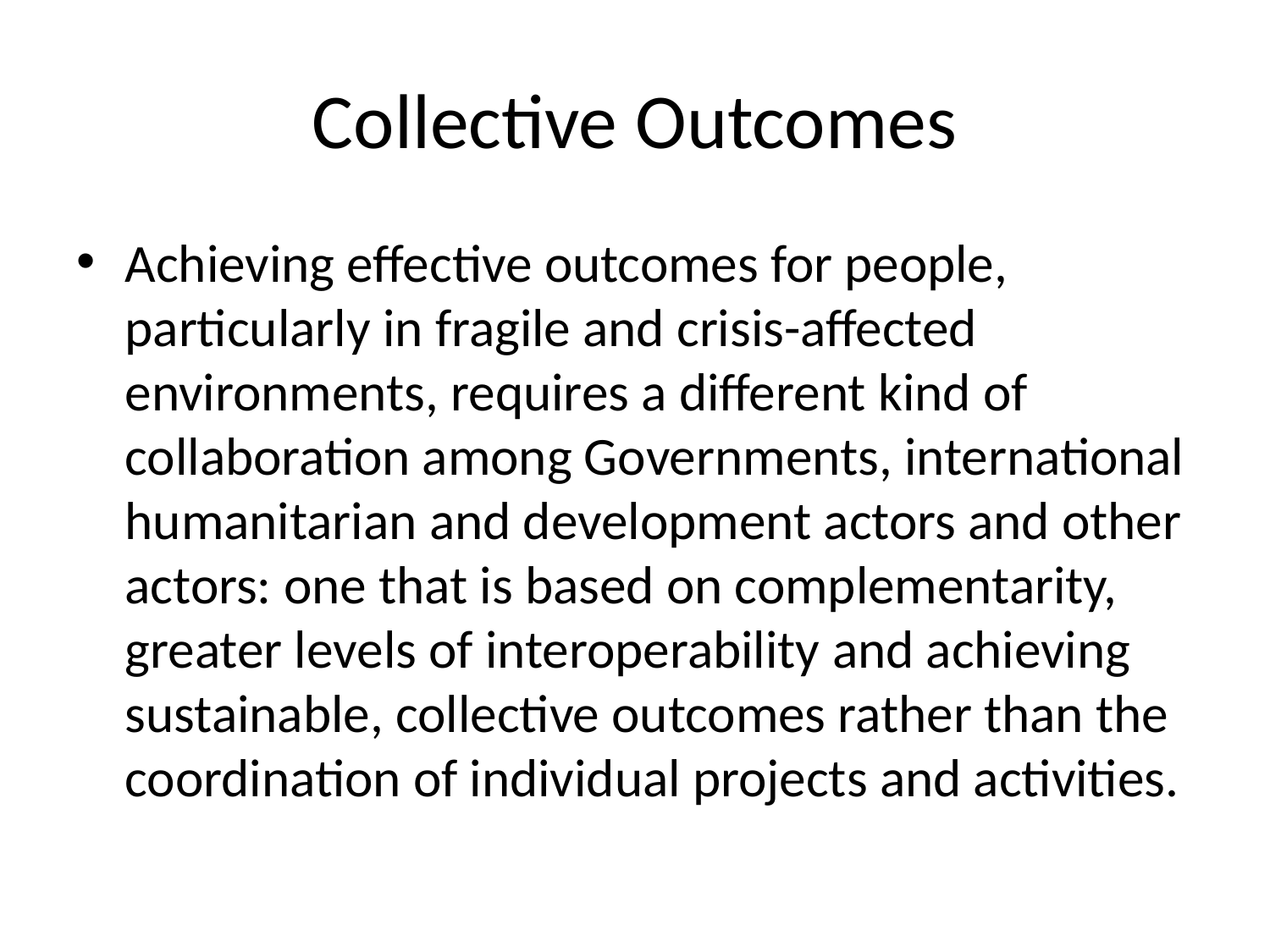

# Collective Outcomes
Achieving effective outcomes for people, particularly in fragile and crisis-affected environments, requires a different kind of collaboration among Governments, international humanitarian and development actors and other actors: one that is based on complementarity, greater levels of interoperability and achieving sustainable, collective outcomes rather than the coordination of individual projects and activities.